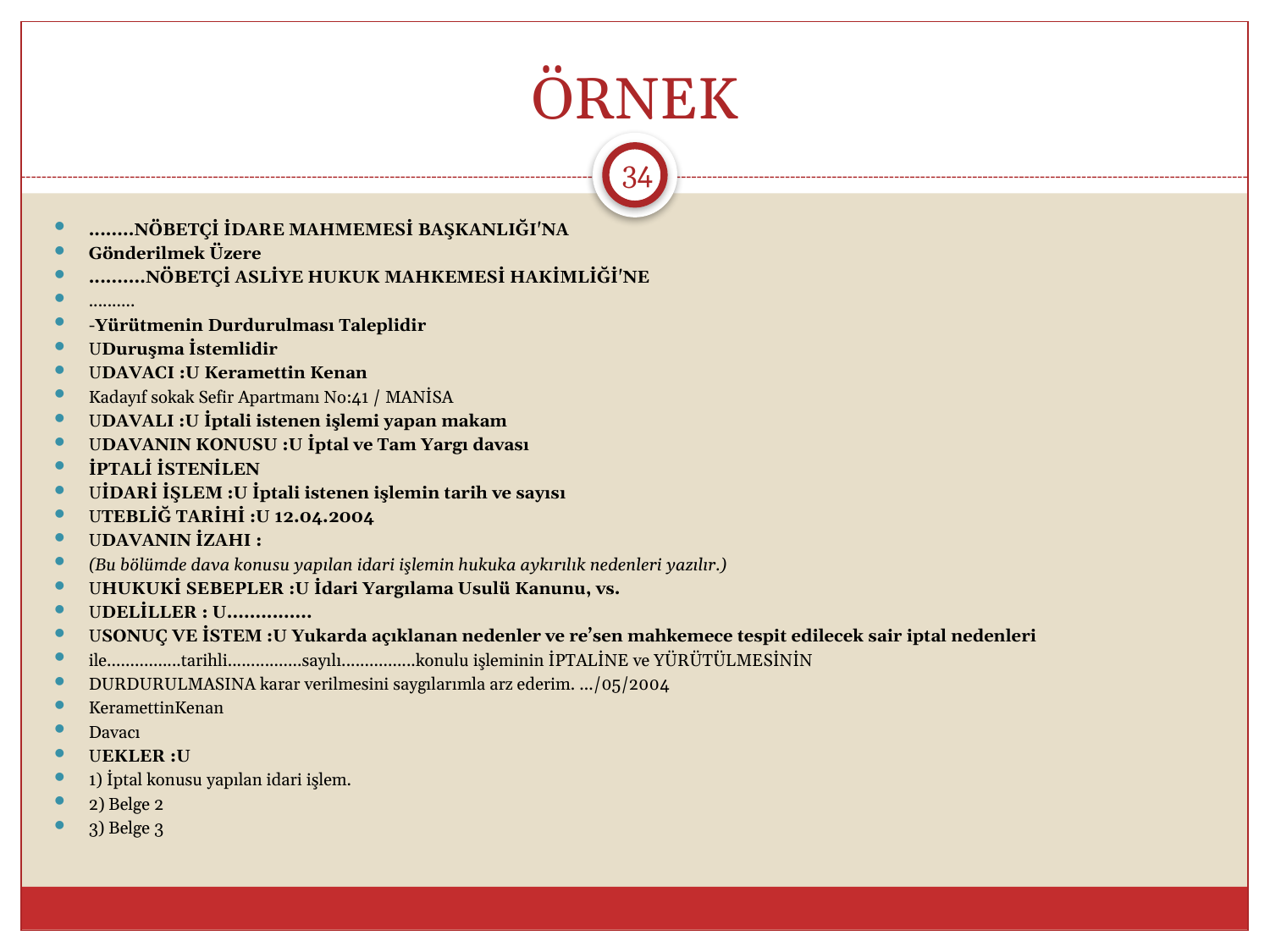

# ÖRNEK
34
........NÖBETÇİ İDARE MAHMEMESİ BAŞKANLIĞI'NA
Gönderilmek Üzere
..........NÖBETÇİ ASLİYE HUKUK MAHKEMESİ HAKİMLİĞİ'NE
..........
-Yürütmenin Durdurulması Taleplidir
UDuruşma İstemlidir
UDAVACI :U Keramettin Kenan
Kadayıf sokak Sefir Apartmanı No:41 / MANİSA
UDAVALI :U İptali istenen işlemi yapan makam
UDAVANIN KONUSU :U İptal ve Tam Yargı davası
İPTALİ İSTENİLEN
UİDARİ İŞLEM :U İptali istenen işlemin tarih ve sayısı
UTEBLİĞ TARİHİ :U 12.04.2004
UDAVANIN İZAHI :
(Bu bölümde dava konusu yapılan idari işlemin hukuka aykırılık nedenleri yazılır.)
UHUKUKİ SEBEPLER :U İdari Yargılama Usulü Kanunu, vs.
UDELİLLER : U...............
USONUÇ VE İSTEM :U Yukarda açıklanan nedenler ve re’sen mahkemece tespit edilecek sair iptal nedenleri
ile................tarihli................sayılı................konulu işleminin İPTALİNE ve YÜRÜTÜLMESİNİN
DURDURULMASINA karar verilmesini saygılarımla arz ederim. .../05/2004
KeramettinKenan
Davacı
UEKLER :U
1) İptal konusu yapılan idari işlem.
2) Belge 2
3) Belge 3